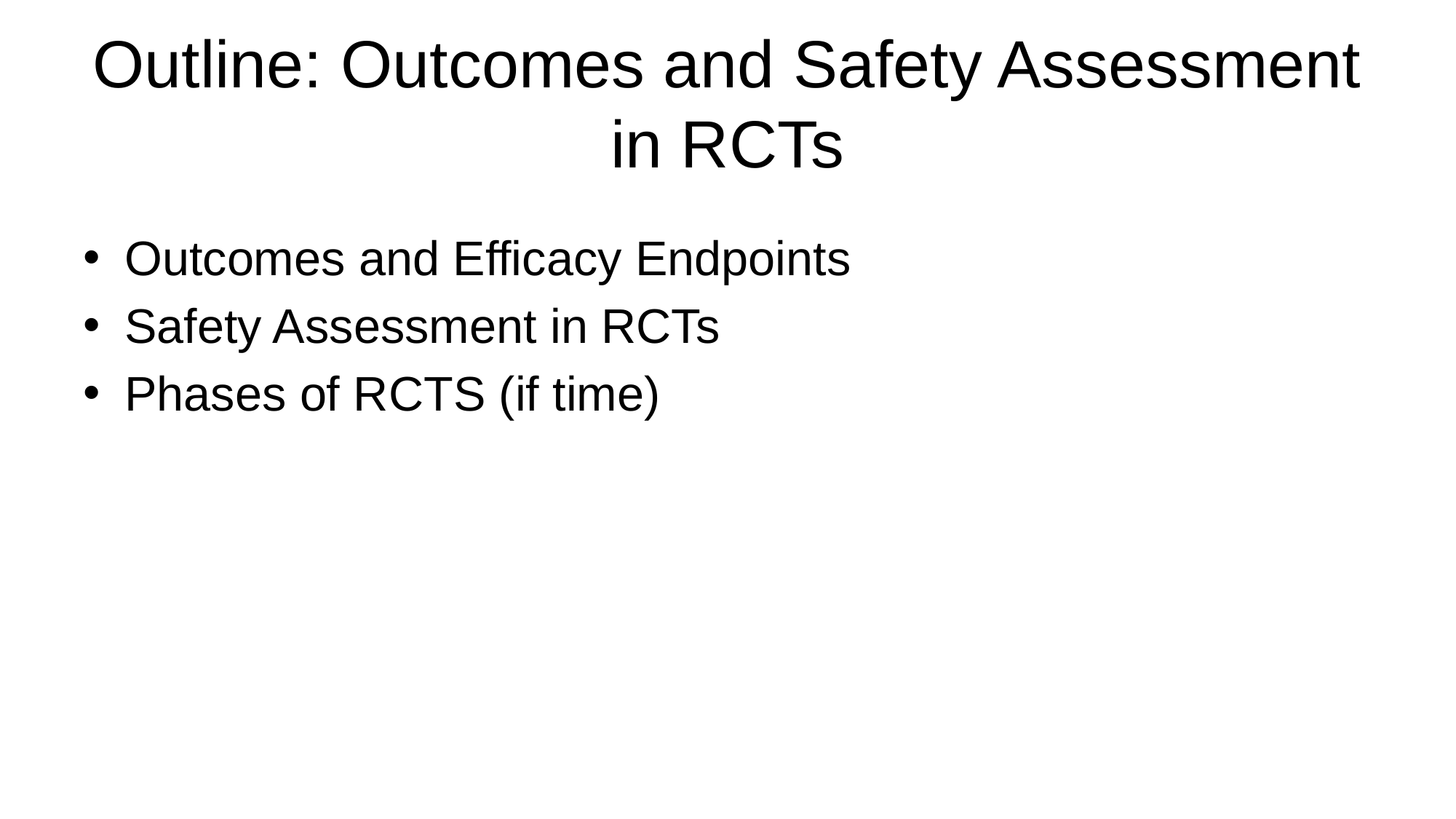

# Outline: Outcomes and Safety Assessment in RCTs
Outcomes and Efficacy Endpoints
Safety Assessment in RCTs
Phases of RCTS (if time)